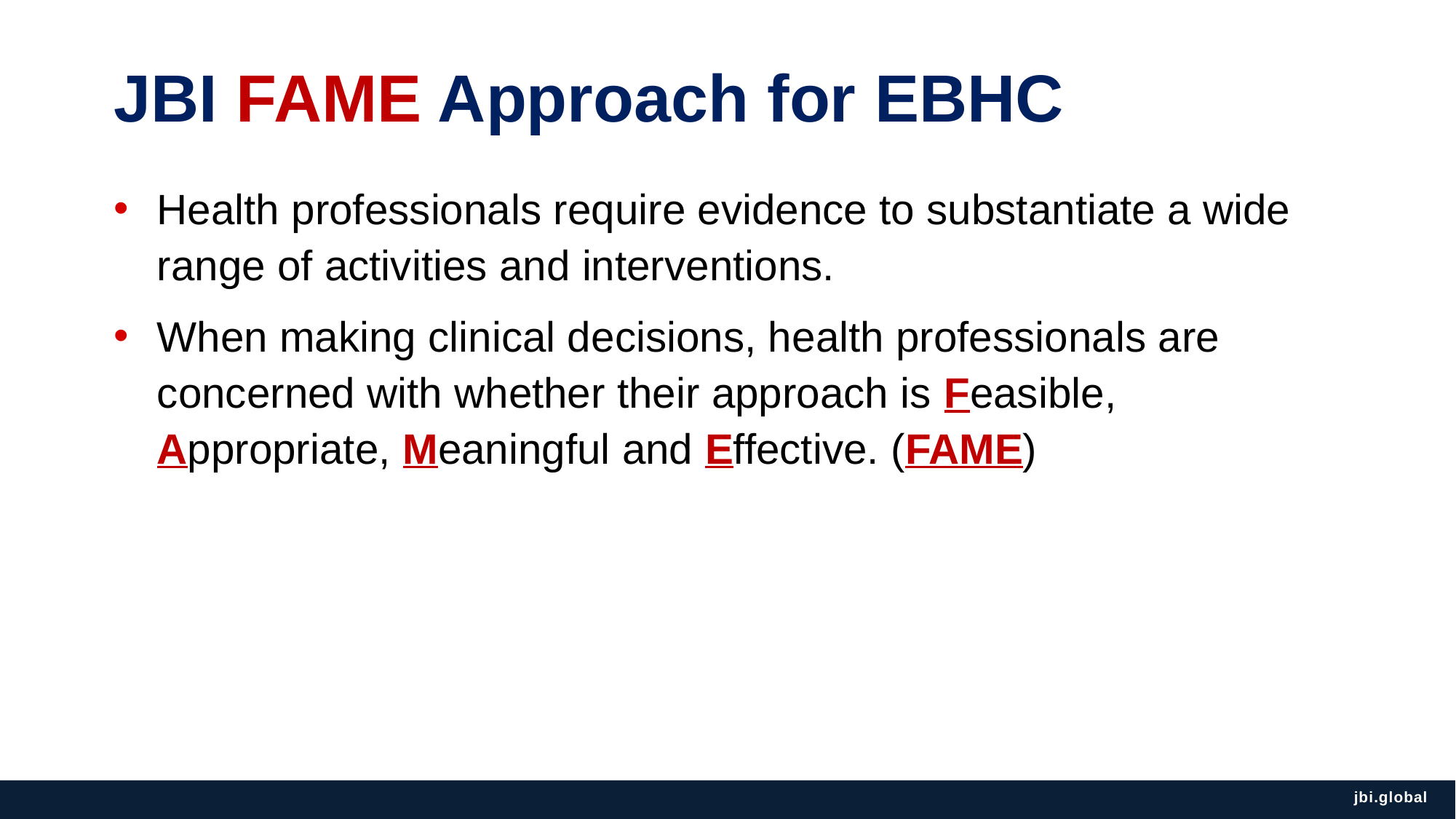

# JBI FAME Approach for EBHC
Health professionals require evidence to substantiate a wide range of activities and interventions.
When making clinical decisions, health professionals are concerned with whether their approach is Feasible, Appropriate, Meaningful and Effective. (FAME)